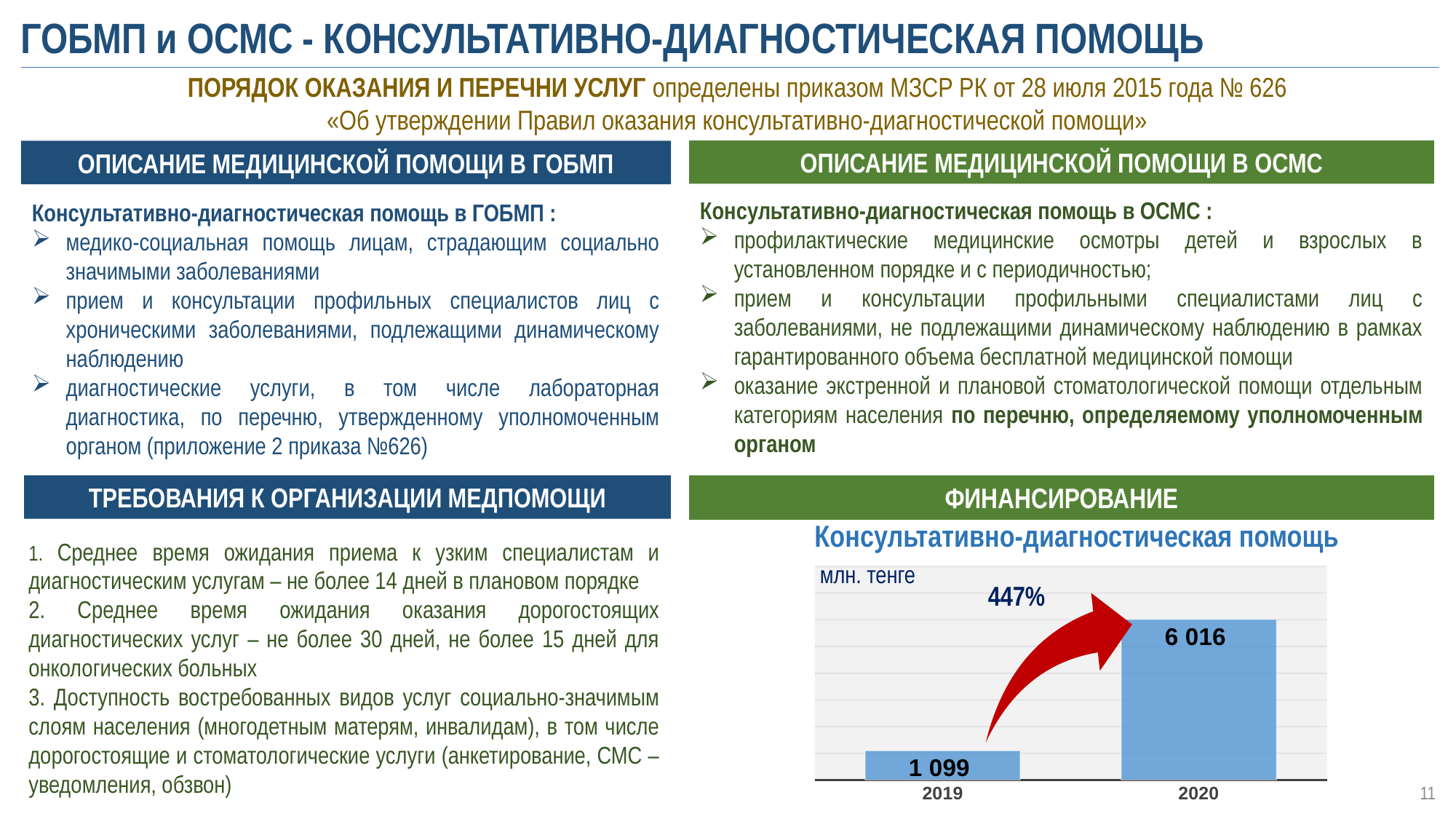

ГОБМП и ОСМС - КОНСУЛЬТАТИВНО-ДИАГНОСТИЧЕСКАЯ ПОМОЩЬ
ПОРЯДОК ОКАЗАНИЯ И ПЕРЕЧНИ УСЛУГ определены приказом МЗСР РК от 28 июля 2015 года № 626
«Об утверждении Правил оказания консультативно-диагностической помощи»
ОПИСАНИЕ МЕДИЦИНСКОЙ ПОМОЩИ В ОСМС
ОПИСАНИЕ МЕДИЦИНСКОЙ ПОМОЩИ В ГОБМП
Консультативно-диагностическая помощь в ОСМС :
профилактические медицинские осмотры детей и взрослых в установленном порядке и с периодичностью;
прием и консультации профильными специалистами лиц с заболеваниями, не подлежащими динамическому наблюдению в рамках гарантированного объема бесплатной медицинской помощи
оказание экстренной и плановой стоматологической помощи отдельным категориям населения по перечню, определяемому уполномоченным органом
Консультативно-диагностическая помощь в ГОБМП :
медико-социальная помощь лицам, страдающим социально значимыми заболеваниями
прием и консультации профильных специалистов лиц с хроническими заболеваниями, подлежащими динамическому наблюдению
диагностические услуги, в том числе лабораторная диагностика, по перечню, утвержденному уполномоченным органом (приложение 2 приказа №626)

ТРЕБОВАНИЯ К ОРГАНИЗАЦИИ МЕДПОМОЩИ
ФИНАНСИРОВАНИЕ
Консультативно-диагностическая помощь
1. Среднее время ожидания приема к узким специалистам и диагностическим услугам – не более 14 дней в плановом порядке
2. Среднее время ожидания оказания дорогостоящих диагностических услуг – не более 30 дней, не более 15 дней для онкологических больных
3. Доступность востребованных видов услуг социально-значимым слоям населения (многодетным матерям, инвалидам), в том числе дорогостоящие и стоматологические услуги (анкетирование, СМС – уведомления, обзвон)
млн. тенге

### Chart

| Category | Столбец1 |
|---|---|
| 2019 | 1099.0 |
| 2020 | 6016.0 |
447%

11